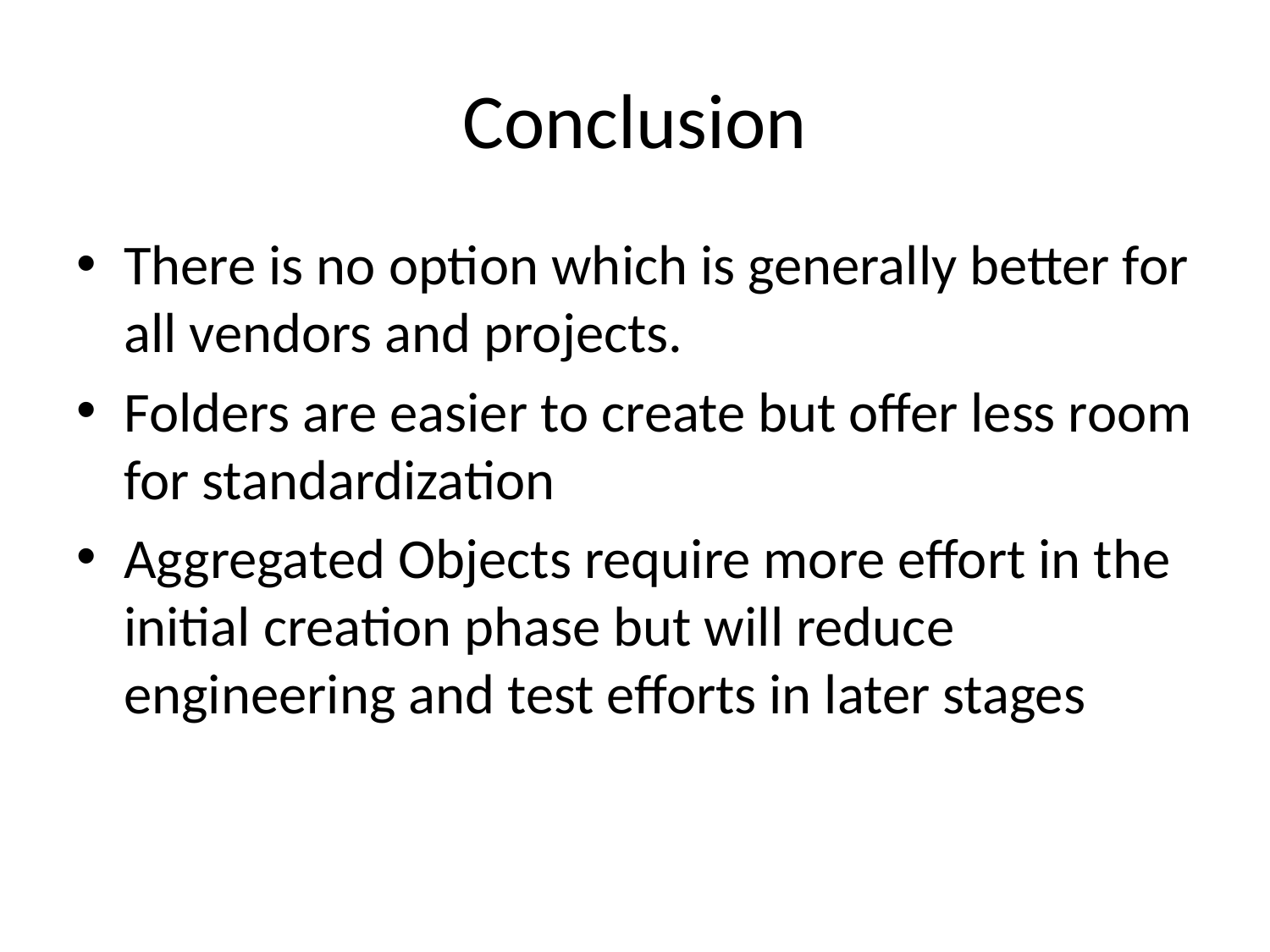

# Conclusion
There is no option which is generally better for all vendors and projects.
Folders are easier to create but offer less room for standardization
Aggregated Objects require more effort in the initial creation phase but will reduce engineering and test efforts in later stages